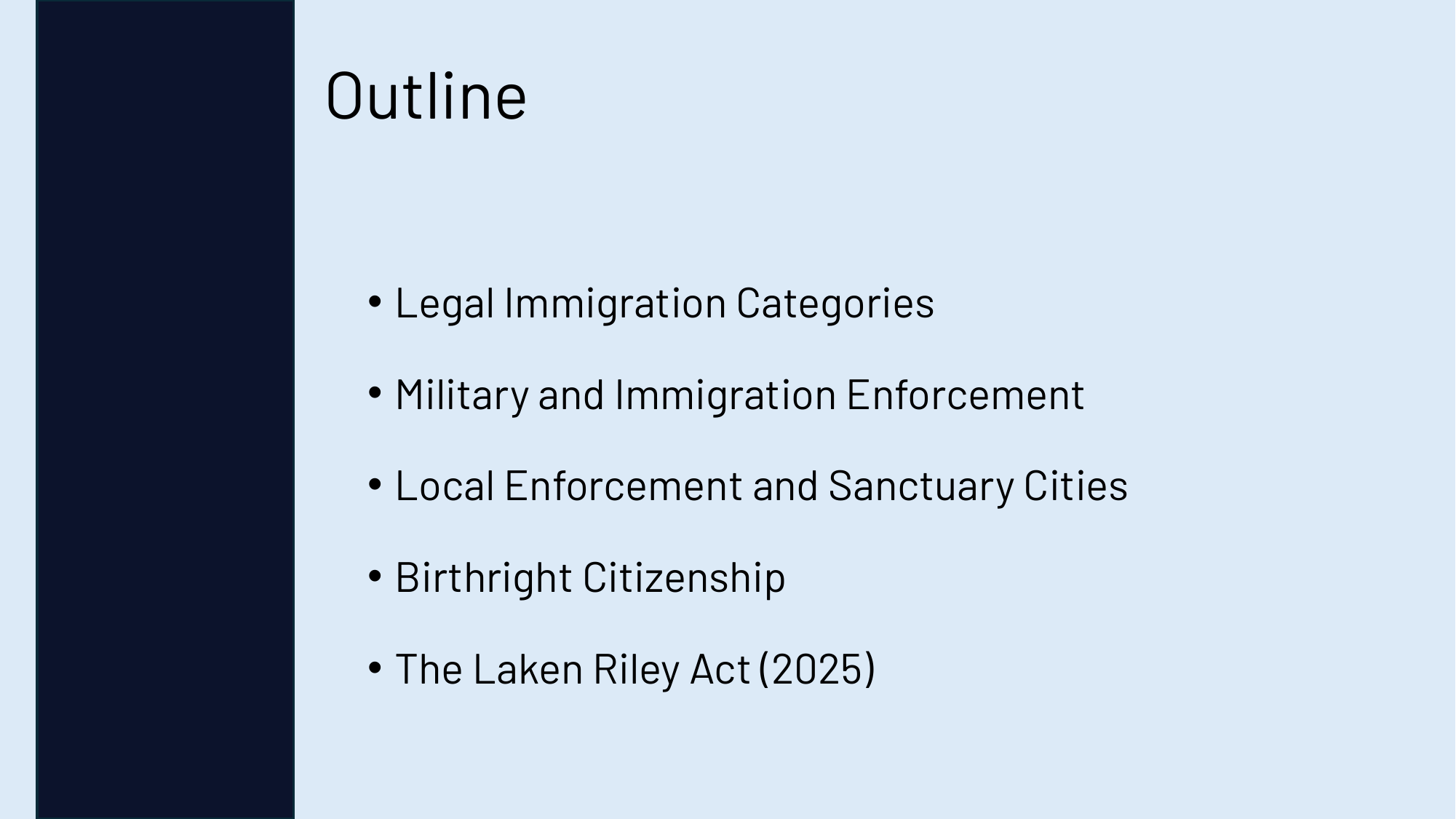

# Outline
Legal Immigration Categories
Military and Immigration Enforcement
Local Enforcement and Sanctuary Cities
Birthright Citizenship
The Laken Riley Act (2025)